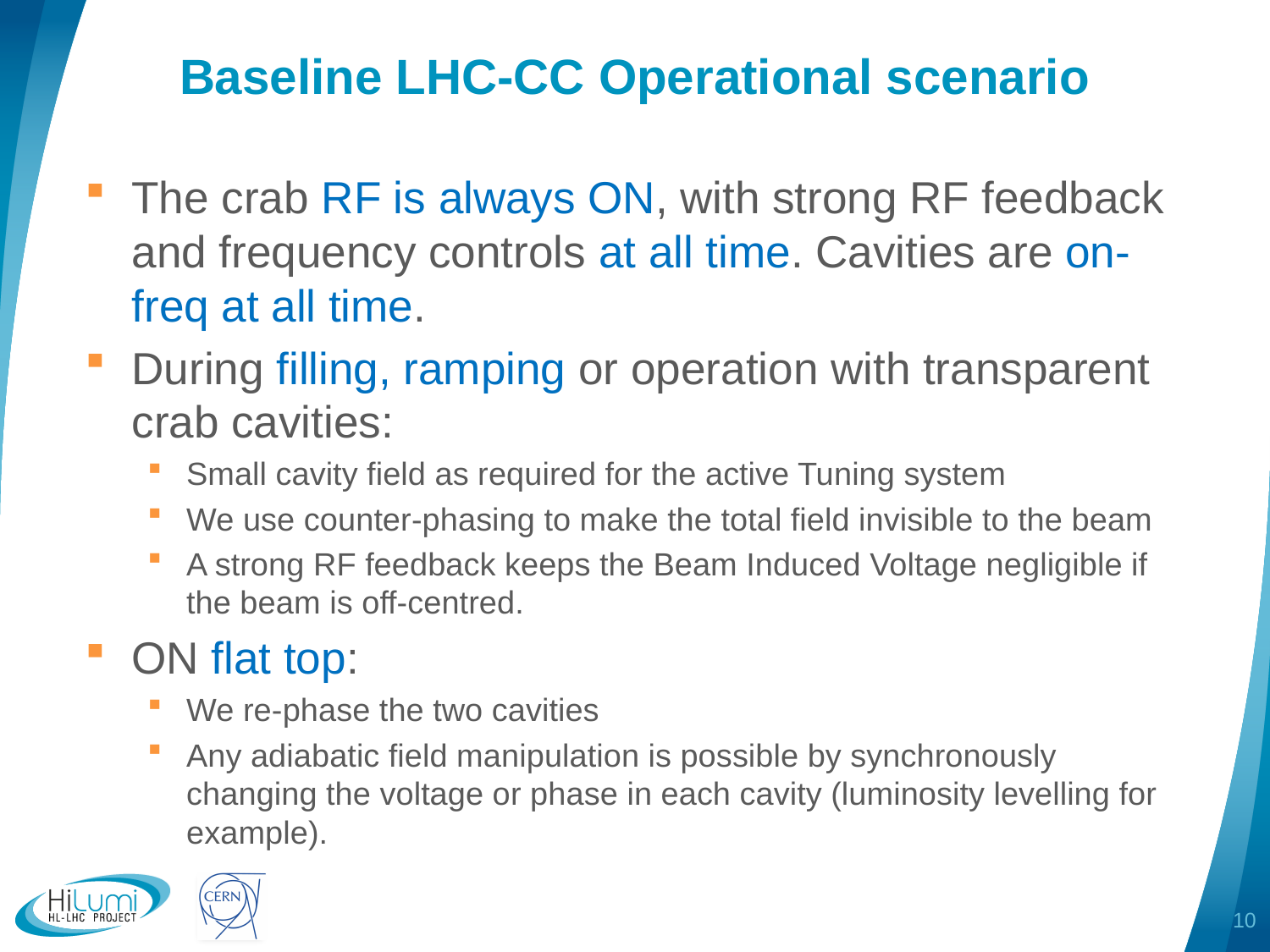

# Baseline LHC-CC Operational scenario
The crab RF is always ON, with strong RF feedback and frequency controls at all time. Cavities are on-freq at all time.
During filling, ramping or operation with transparent crab cavities:
Small cavity field as required for the active Tuning system
We use counter-phasing to make the total field invisible to the beam
A strong RF feedback keeps the Beam Induced Voltage negligible if the beam is off-centred.
ON flat top:
We re-phase the two cavities
Any adiabatic field manipulation is possible by synchronously changing the voltage or phase in each cavity (luminosity levelling for example).

10